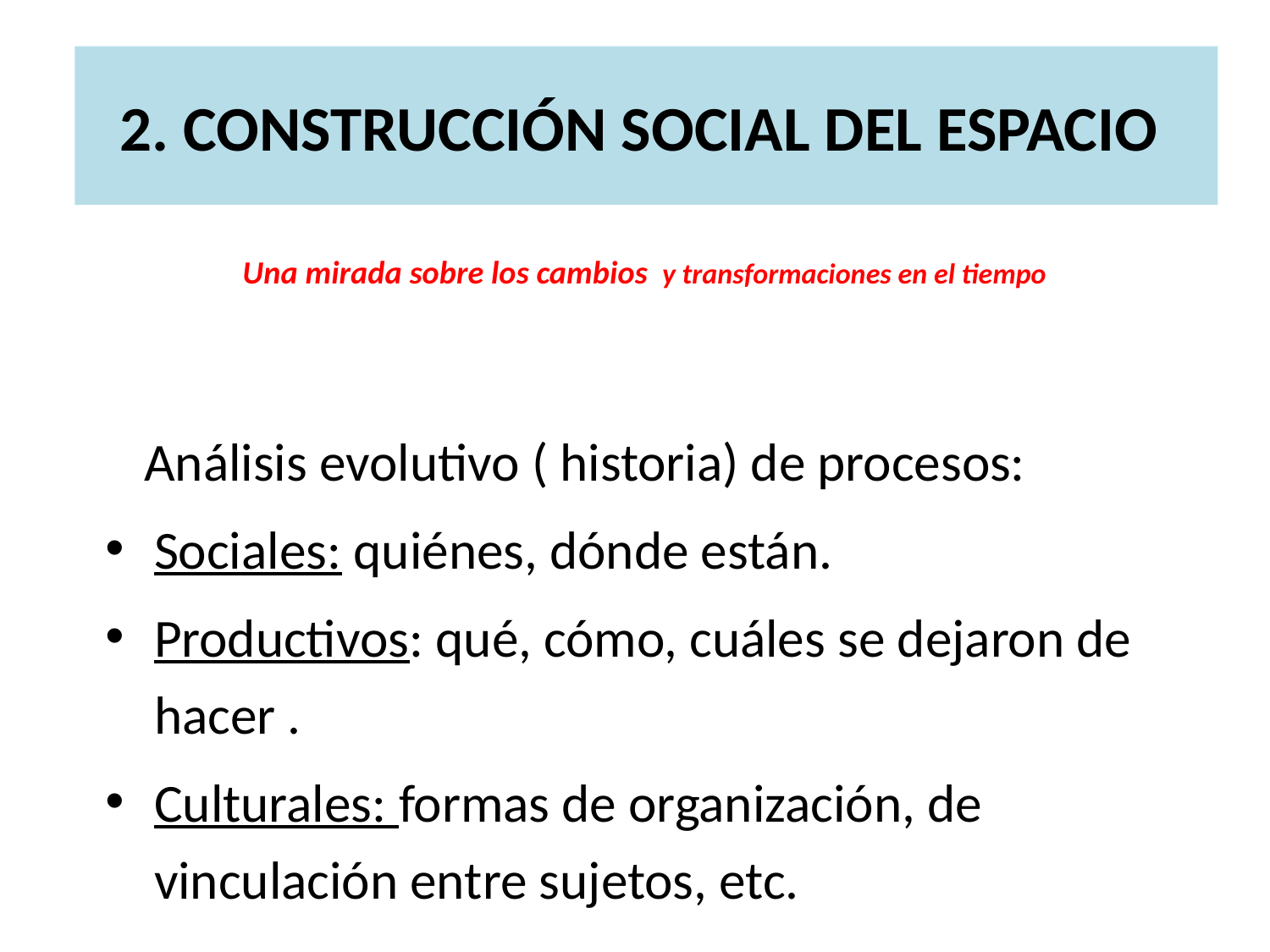

2. CONSTRUCCIÓN SOCIAL DEL ESPACIO
# Una mirada sobre los cambios  y transformaciones en el tiempo

 Análisis evolutivo ( historia) de procesos:
Sociales: quiénes, dónde están.
Productivos: qué, cómo, cuáles se dejaron de hacer .
Culturales: formas de organización, de vinculación entre sujetos, etc.